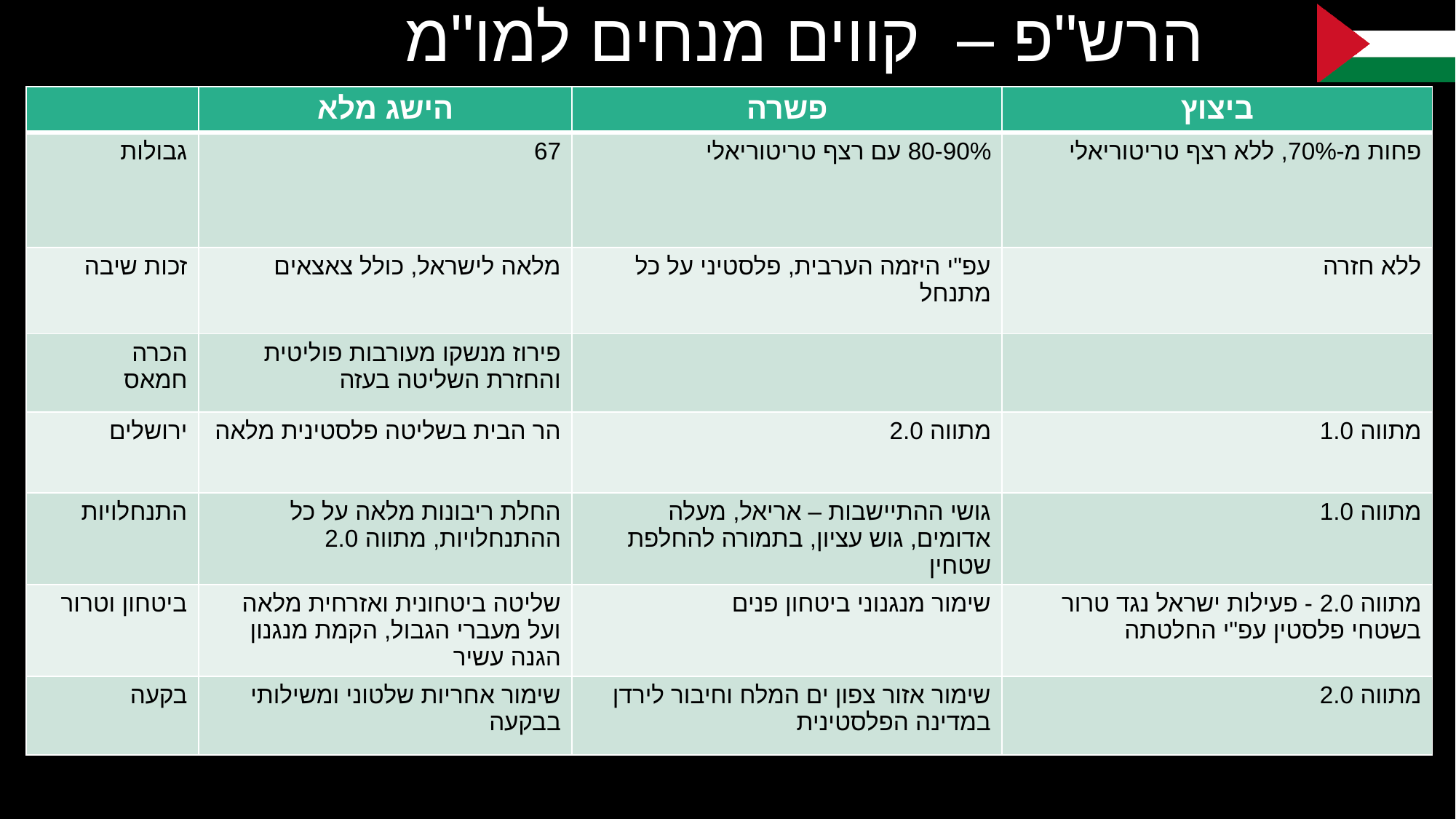

# הרש"פ –  קווים מנחים למו"מ
|  | הישג מלא | פשרה | ביצוץ |
| --- | --- | --- | --- |
| גבולות | 67 | 80-90% עם רצף טריטוריאלי | פחות מ-70%, ללא רצף טריטוריאלי |
| זכות שיבה | מלאה לישראל, כולל צאצאים | עפ"י היזמה הערבית, פלסטיני על כל מתנחל | ללא חזרה |
| הכרה חמאס | פירוז מנשקו מעורבות פוליטית והחזרת השליטה בעזה |  |  |
| ירושלים | הר הבית בשליטה פלסטינית מלאה | מתווה 2.0 | מתווה 1.0 |
| התנחלויות | החלת ריבונות מלאה על כל ההתנחלויות, מתווה 2.0 | גושי ההתיישבות – אריאל, מעלה אדומים, גוש עציון, בתמורה להחלפת שטחין | מתווה 1.0 |
| ביטחון וטרור | שליטה ביטחונית ואזרחית מלאה ועל מעברי הגבול, הקמת מנגנון הגנה עשיר | שימור מנגנוני ביטחון פנים | מתווה 2.0 - פעילות ישראל נגד טרור בשטחי פלסטין עפ"י החלטתה |
| בקעה | שימור אחריות שלטוני ומשילותי בבקעה | שימור אזור צפון ים המלח וחיבור לירדן במדינה הפלסטינית | מתווה 2.0 |